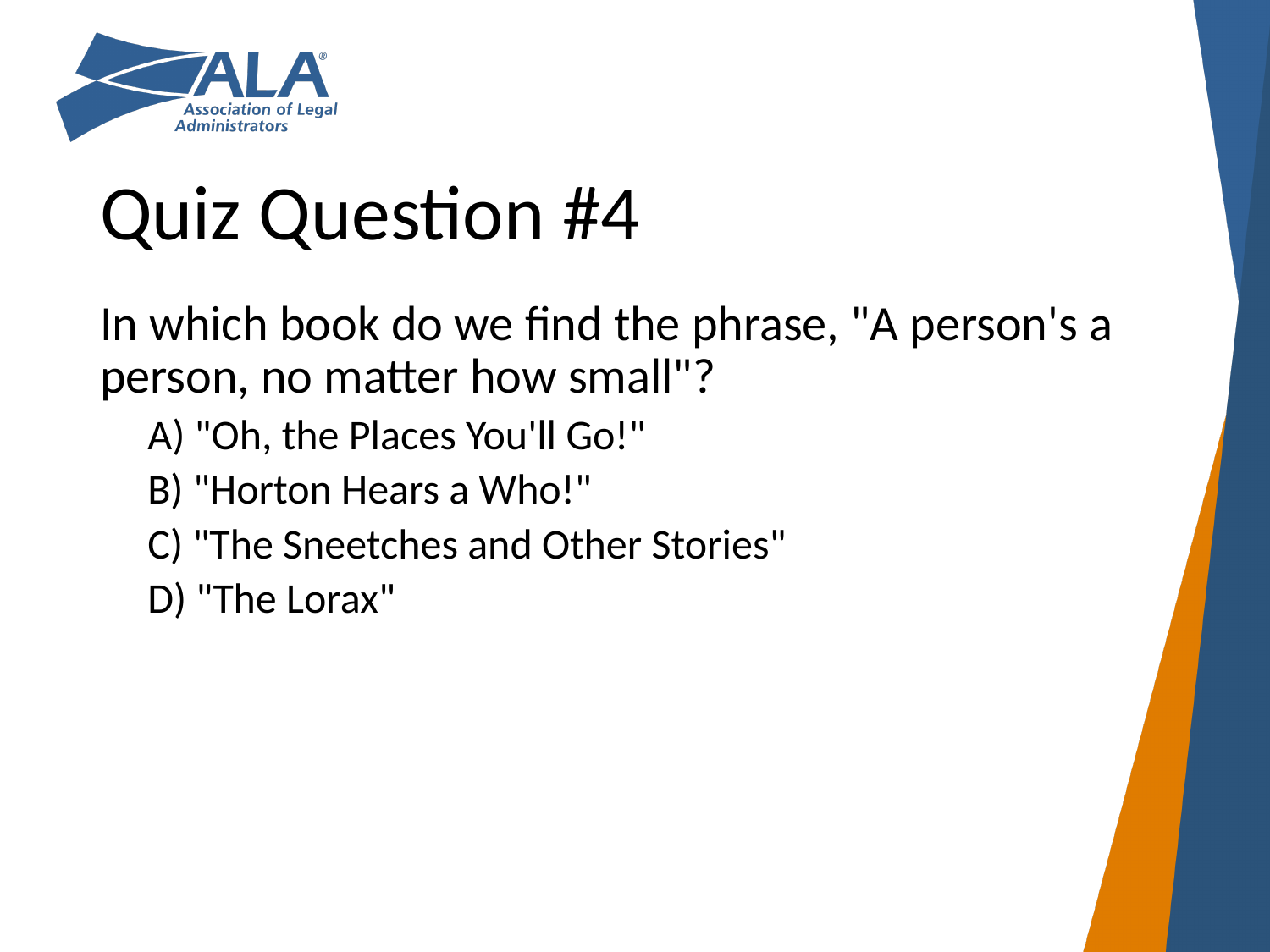

# Quiz Question #4
In which book do we find the phrase, "A person's a person, no matter how small"?
A) "Oh, the Places You'll Go!"
B) "Horton Hears a Who!"
C) "The Sneetches and Other Stories"
D) "The Lorax"